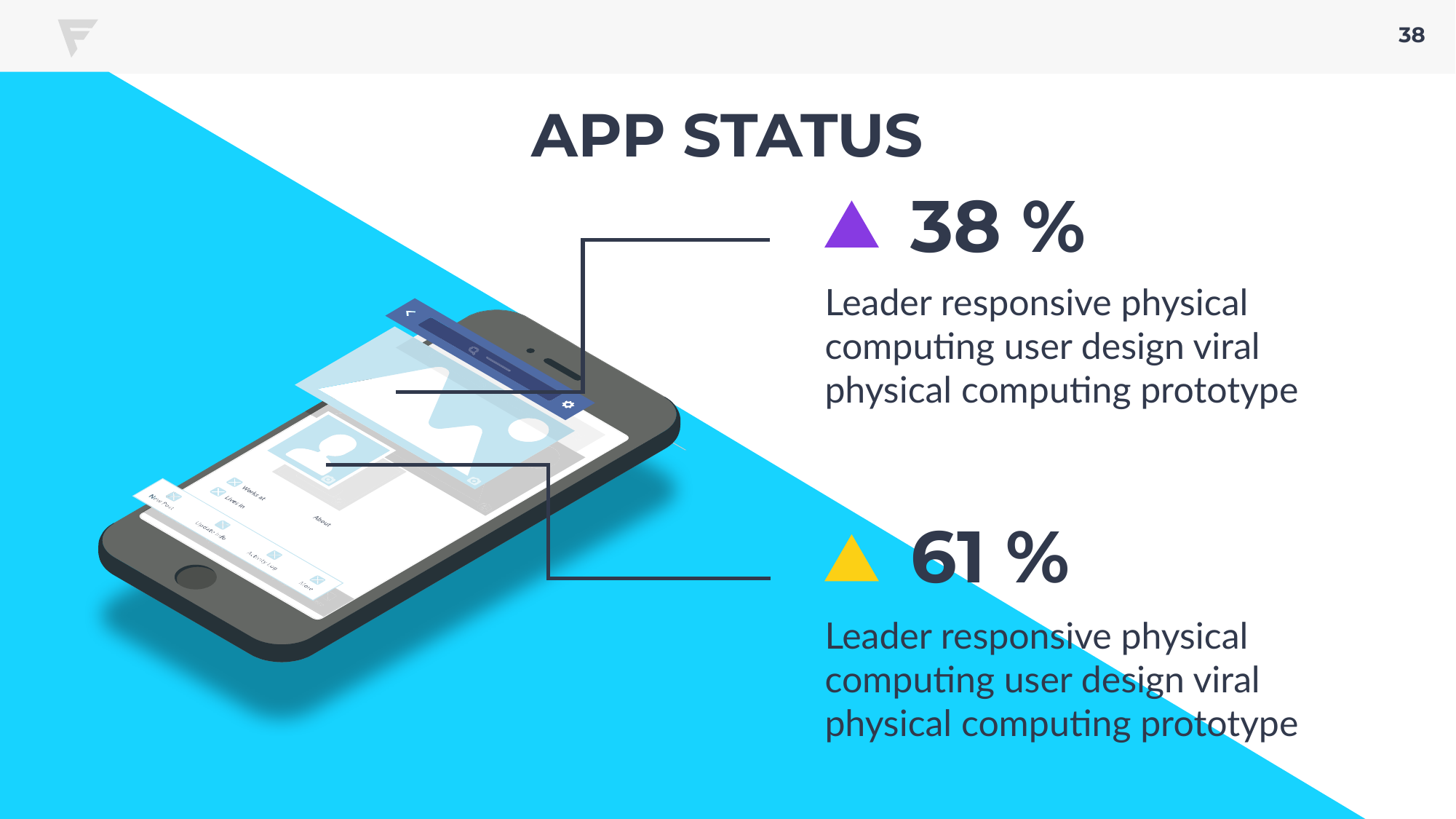

38

APP STATUS
38 %

Leader responsive physical computing user design viral physical computing prototype

61 %

Leader responsive physical computing user design viral physical computing prototype